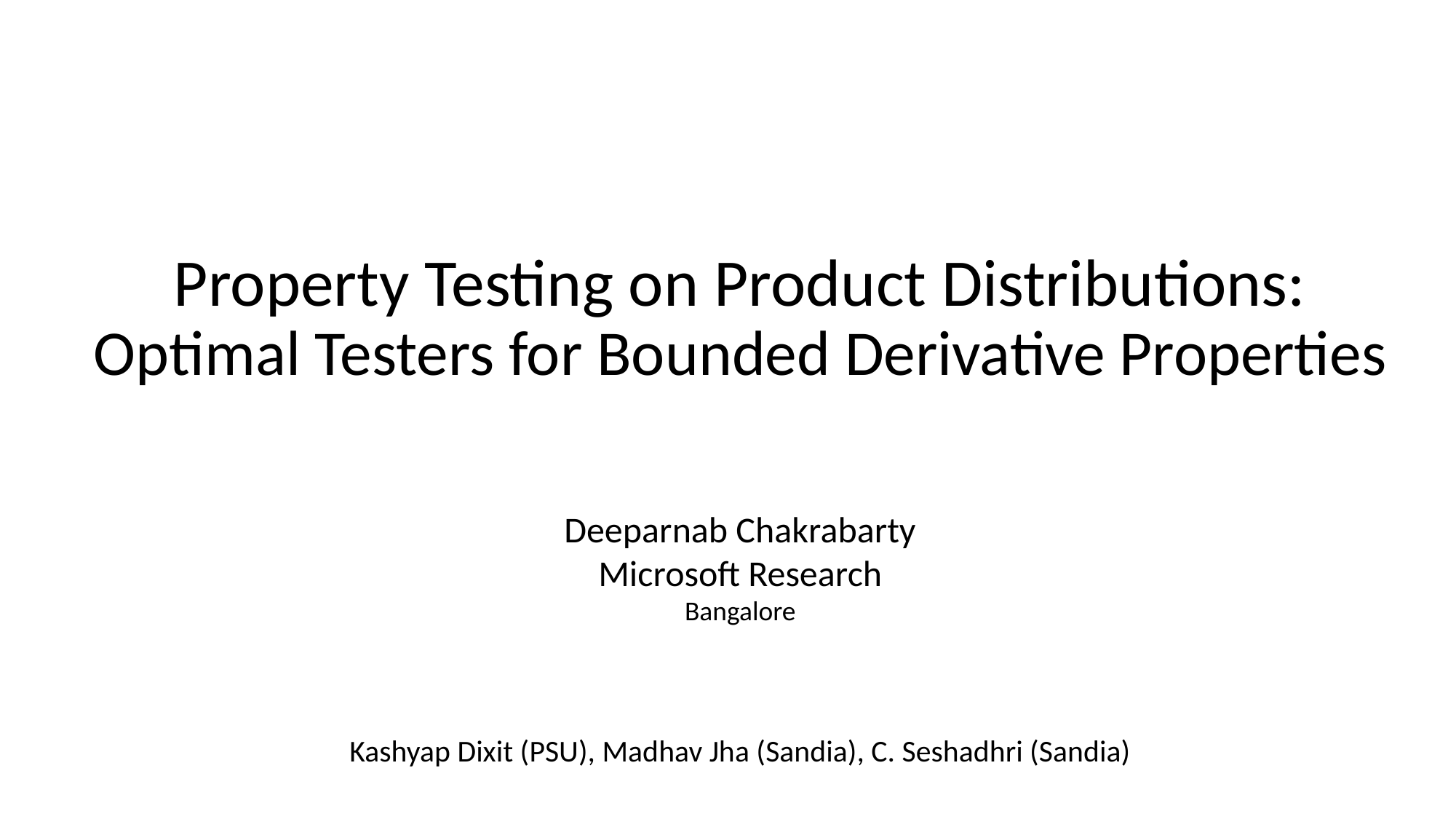

# Property Testing on Product Distributions: Optimal Testers for Bounded Derivative Properties
Deeparnab Chakrabarty
Microsoft Research
Bangalore
Kashyap Dixit (PSU), Madhav Jha (Sandia), C. Seshadhri (Sandia)